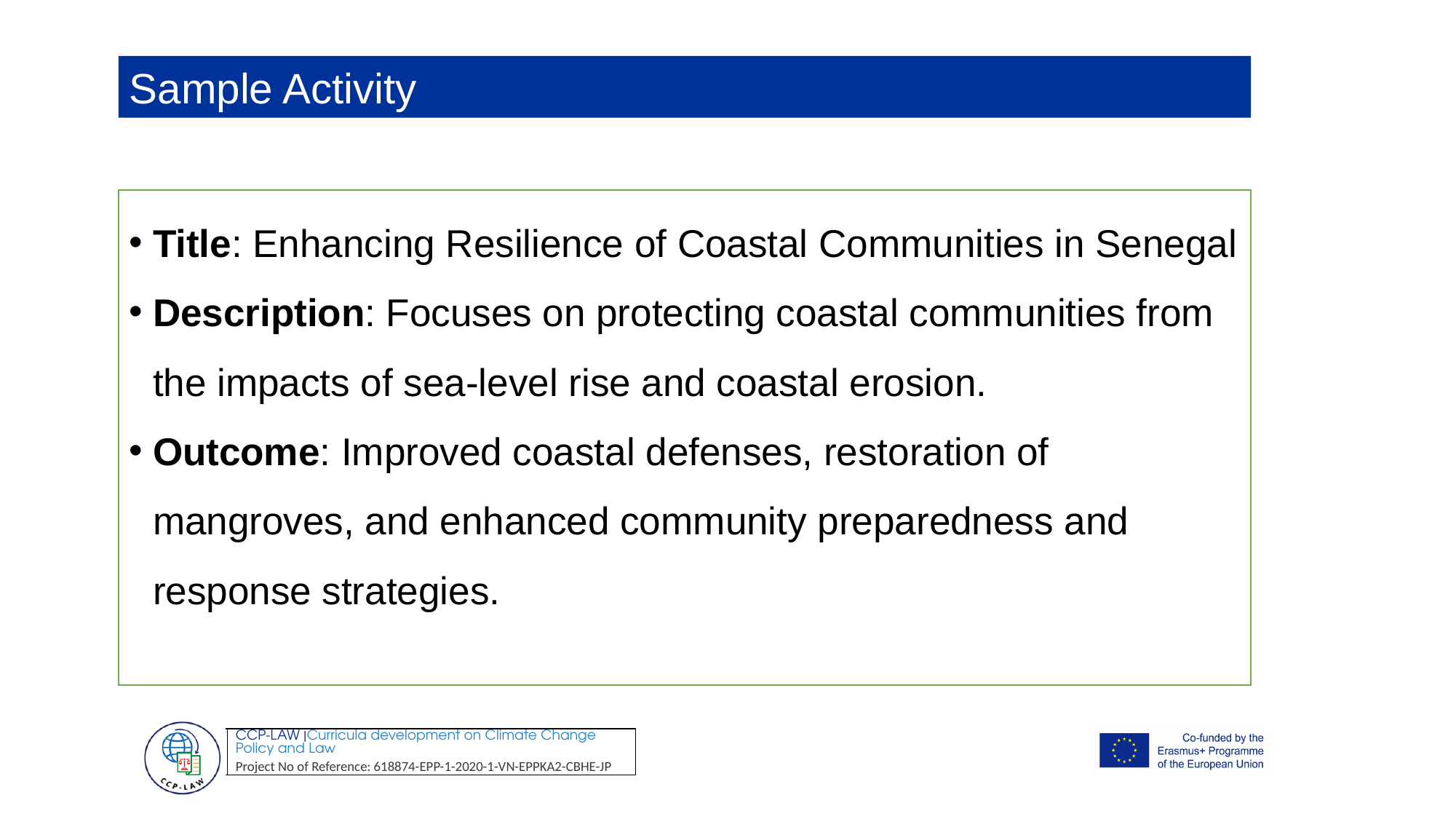

Sample Activity
Title: Enhancing Resilience of Coastal Communities in Senegal
Description: Focuses on protecting coastal communities from the impacts of sea-level rise and coastal erosion.
Outcome: Improved coastal defenses, restoration of mangroves, and enhanced community preparedness and response strategies.